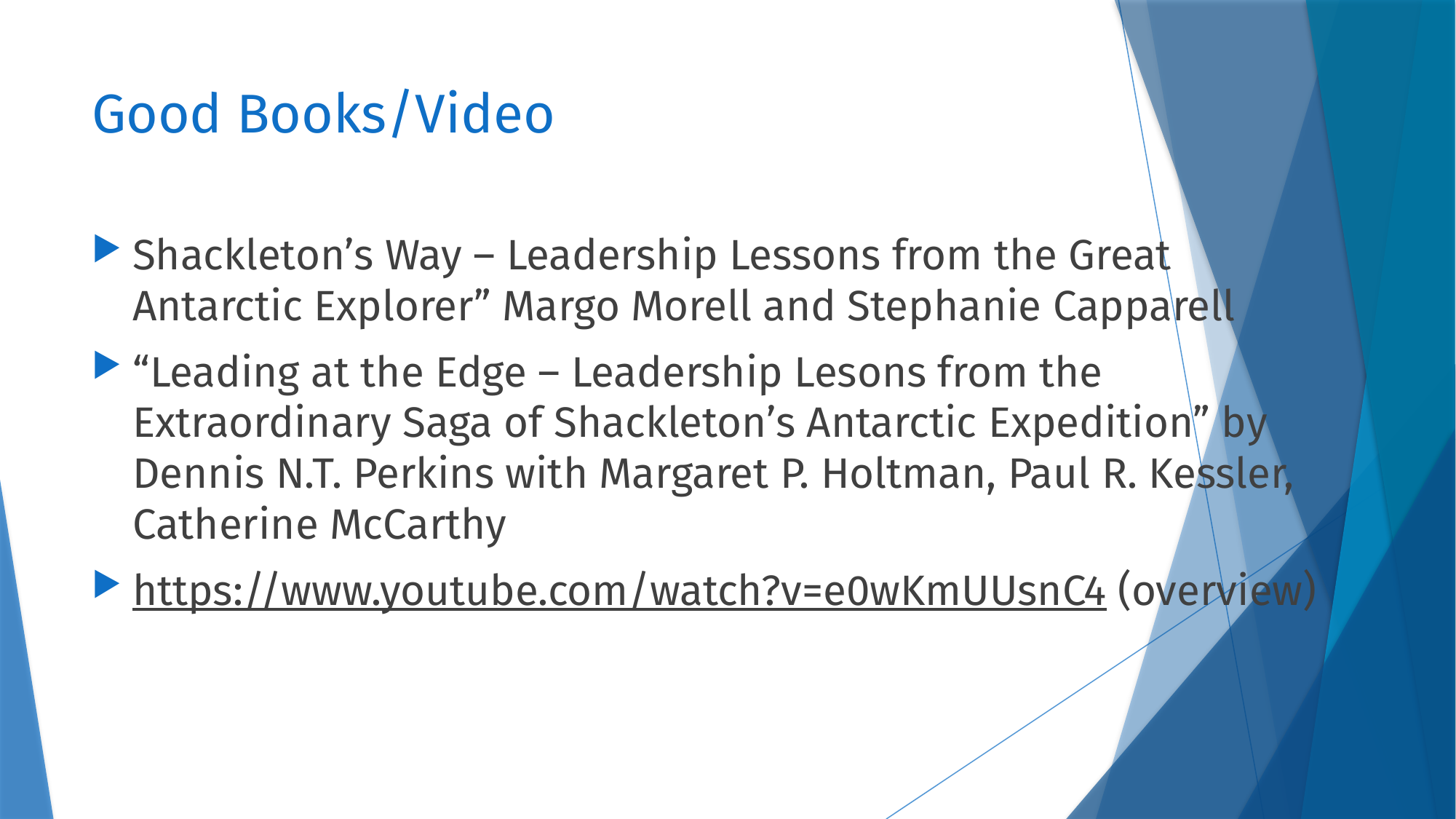

# Good Books/Video
Shackleton’s Way – Leadership Lessons from the Great Antarctic Explorer” Margo Morell and Stephanie Capparell
“Leading at the Edge – Leadership Lesons from the Extraordinary Saga of Shackleton’s Antarctic Expedition” by Dennis N.T. Perkins with Margaret P. Holtman, Paul R. Kessler, Catherine McCarthy
https://www.youtube.com/watch?v=e0wKmUUsnC4 (overview)